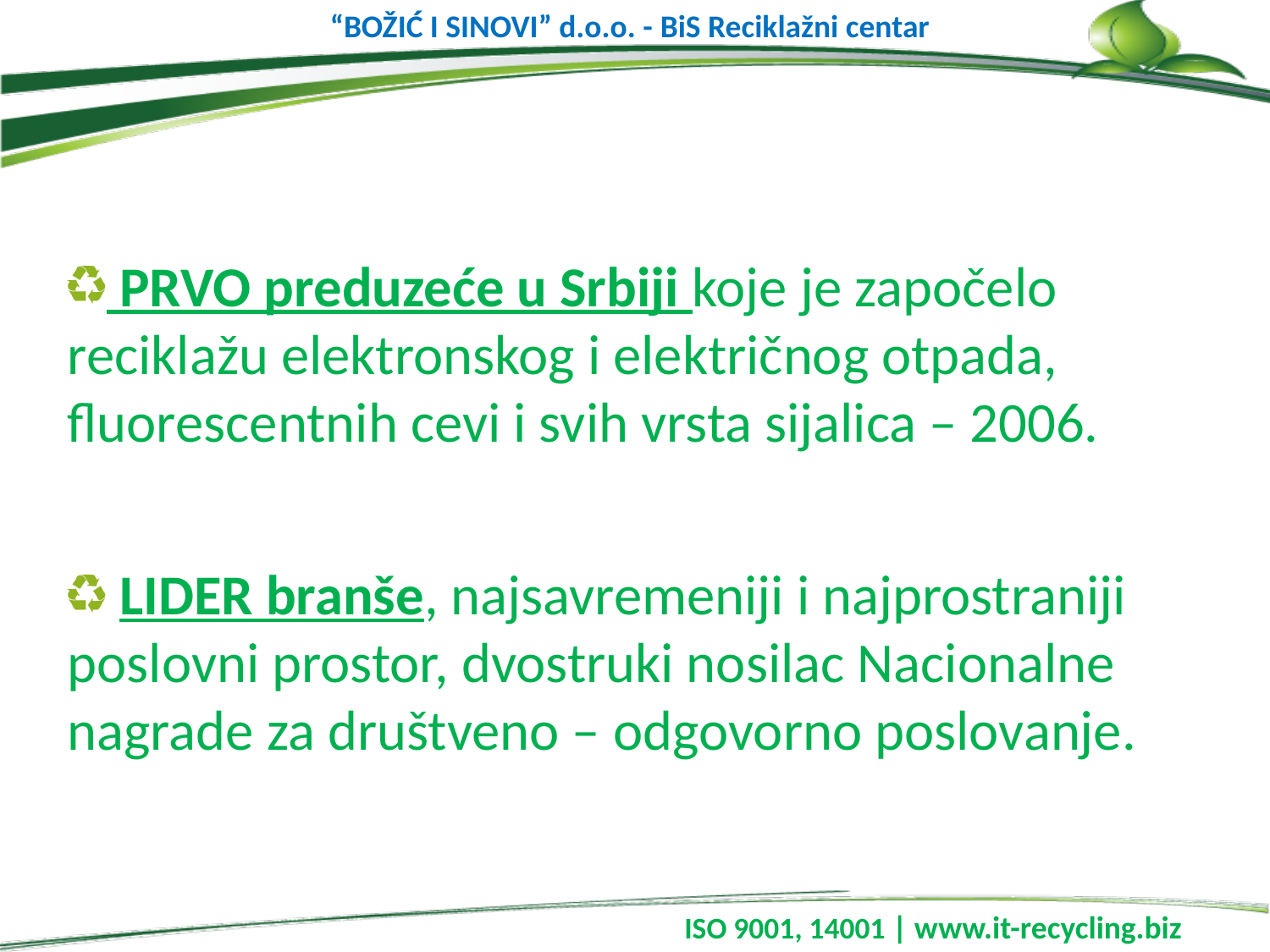

“BOŽIĆ I SINOVI” d.o.o. - BiS Reciklažni centar

 PRVO preduzeće u Srbiji koje je započelo reciklažu elektronskog i električnog otpada, fluorescentnih cevi i svih vrsta sijalica – 2006.

 LIDER branše, najsavremeniji i najprostraniji poslovni prostor, dvostruki nosilac Nacionalne nagrade za društveno – odgovorno poslovanje.

 ISO 9001, 14001 | www.it-recycling.biz